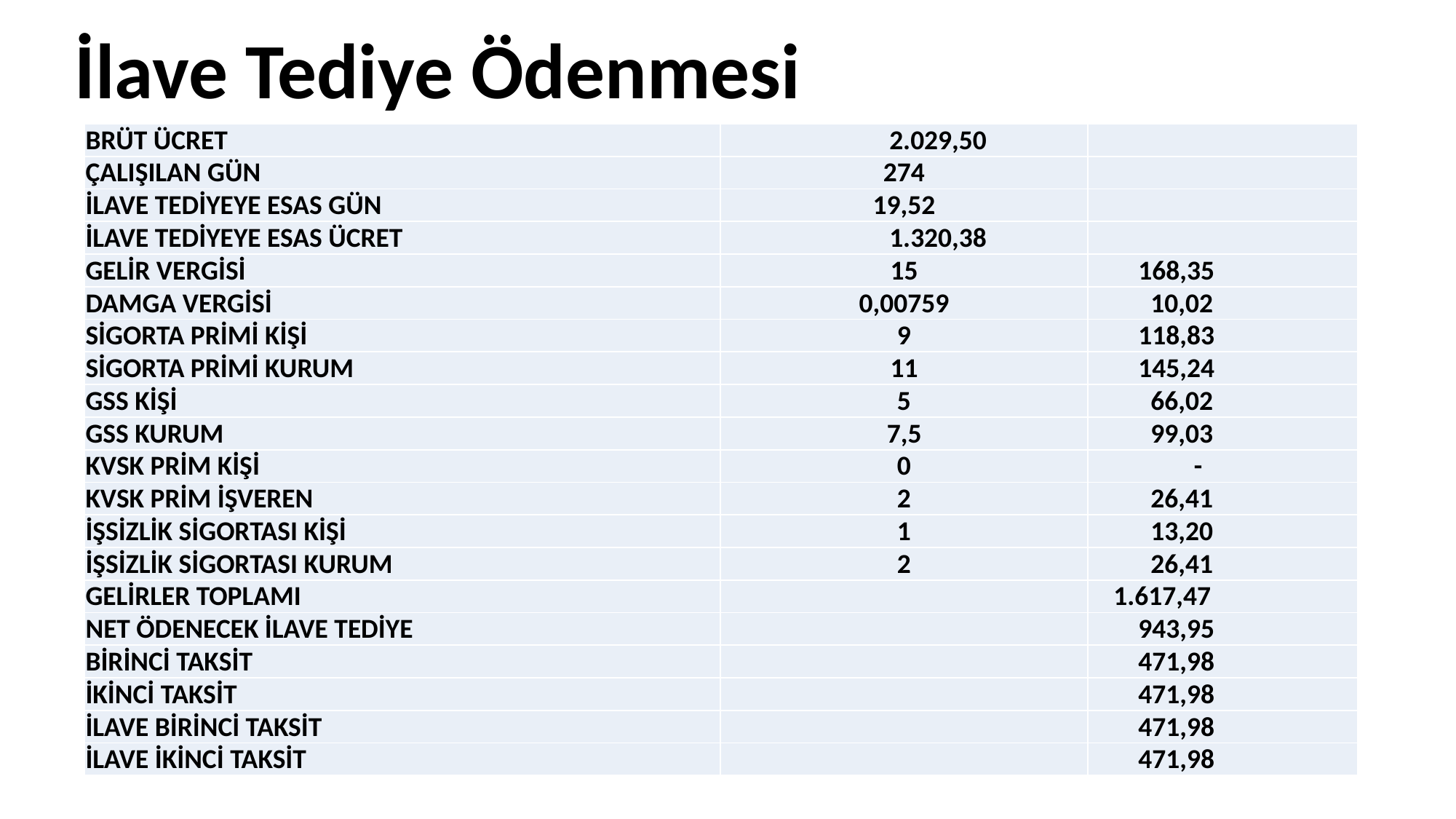

İlave Tediye Ödenmesi
| BRÜT ÜCRET | 2.029,50 |  |
| --- | --- | --- |
| ÇALIŞILAN GÜN | 274 |  |
| İLAVE TEDİYEYE ESAS GÜN | 19,52 |  |
| İLAVE TEDİYEYE ESAS ÜCRET | 1.320,38 |  |
| GELİR VERGİSİ | 15 | 168,35 |
| DAMGA VERGİSİ | 0,00759 | 10,02 |
| SİGORTA PRİMİ KİŞİ | 9 | 118,83 |
| SİGORTA PRİMİ KURUM | 11 | 145,24 |
| GSS KİŞİ | 5 | 66,02 |
| GSS KURUM | 7,5 | 99,03 |
| KVSK PRİM KİŞİ | 0 | - |
| KVSK PRİM İŞVEREN | 2 | 26,41 |
| İŞSİZLİK SİGORTASI KİŞİ | 1 | 13,20 |
| İŞSİZLİK SİGORTASI KURUM | 2 | 26,41 |
| GELİRLER TOPLAMI |  | 1.617,47 |
| NET ÖDENECEK İLAVE TEDİYE |  | 943,95 |
| BİRİNCİ TAKSİT |  | 471,98 |
| İKİNCİ TAKSİT |  | 471,98 |
| İLAVE BİRİNCİ TAKSİT |  | 471,98 |
| İLAVE İKİNCİ TAKSİT |  | 471,98 |